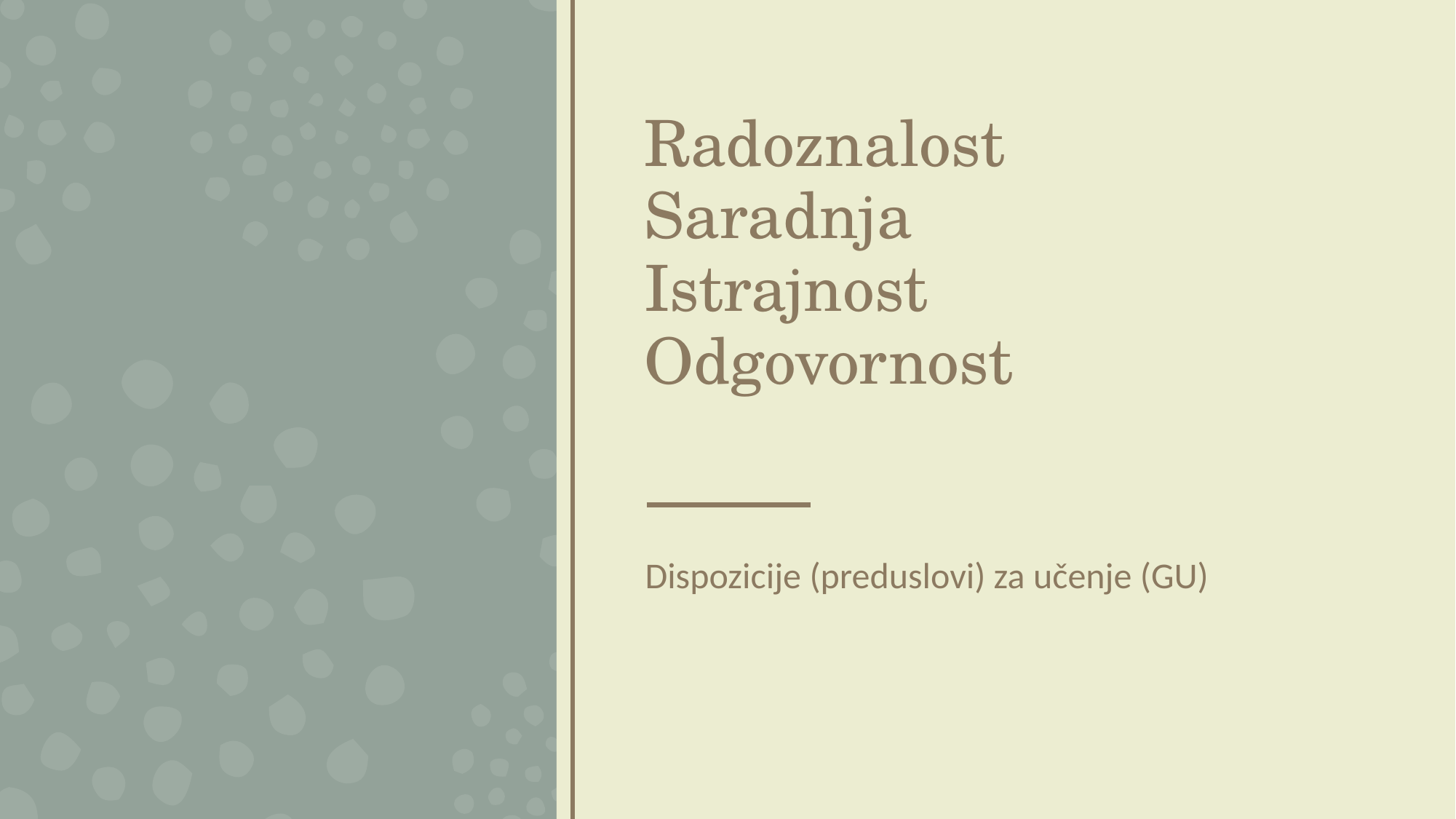

# Radoznalost Saradnja Istrajnost Odgovornost
Dispozicije (preduslovi) za učenje (GU)